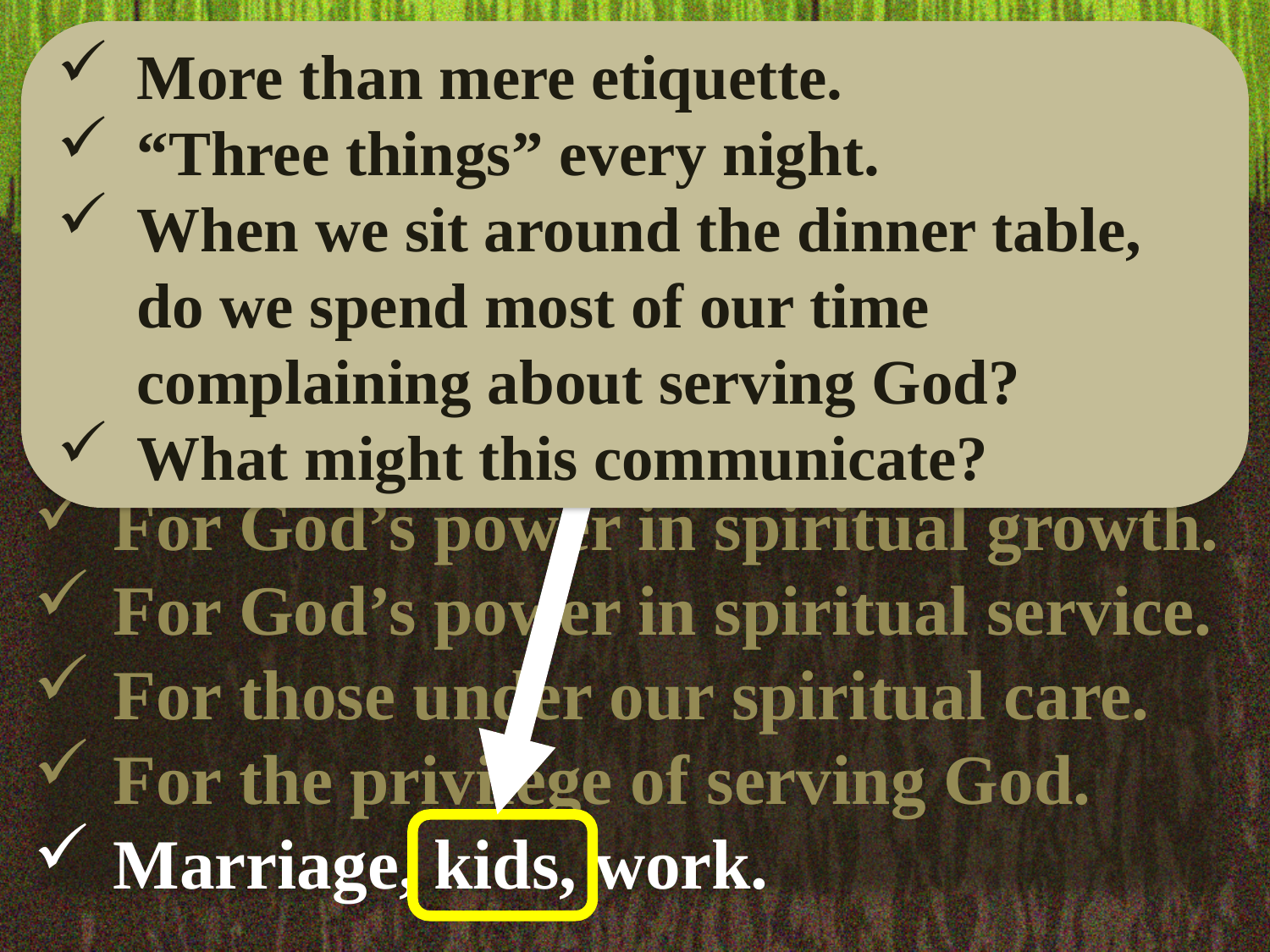

More than mere etiquette.
“Three things” every night.
When we sit around the dinner table, do we spend most of our time complaining about serving God?
What might this communicate?
Potential areas to explore:
For how God made me.
For God’s power in spiritual growth.
For God’s power in spiritual service.
For those under our spiritual care.
For the privilege of serving God.
Marriage, kids, work.